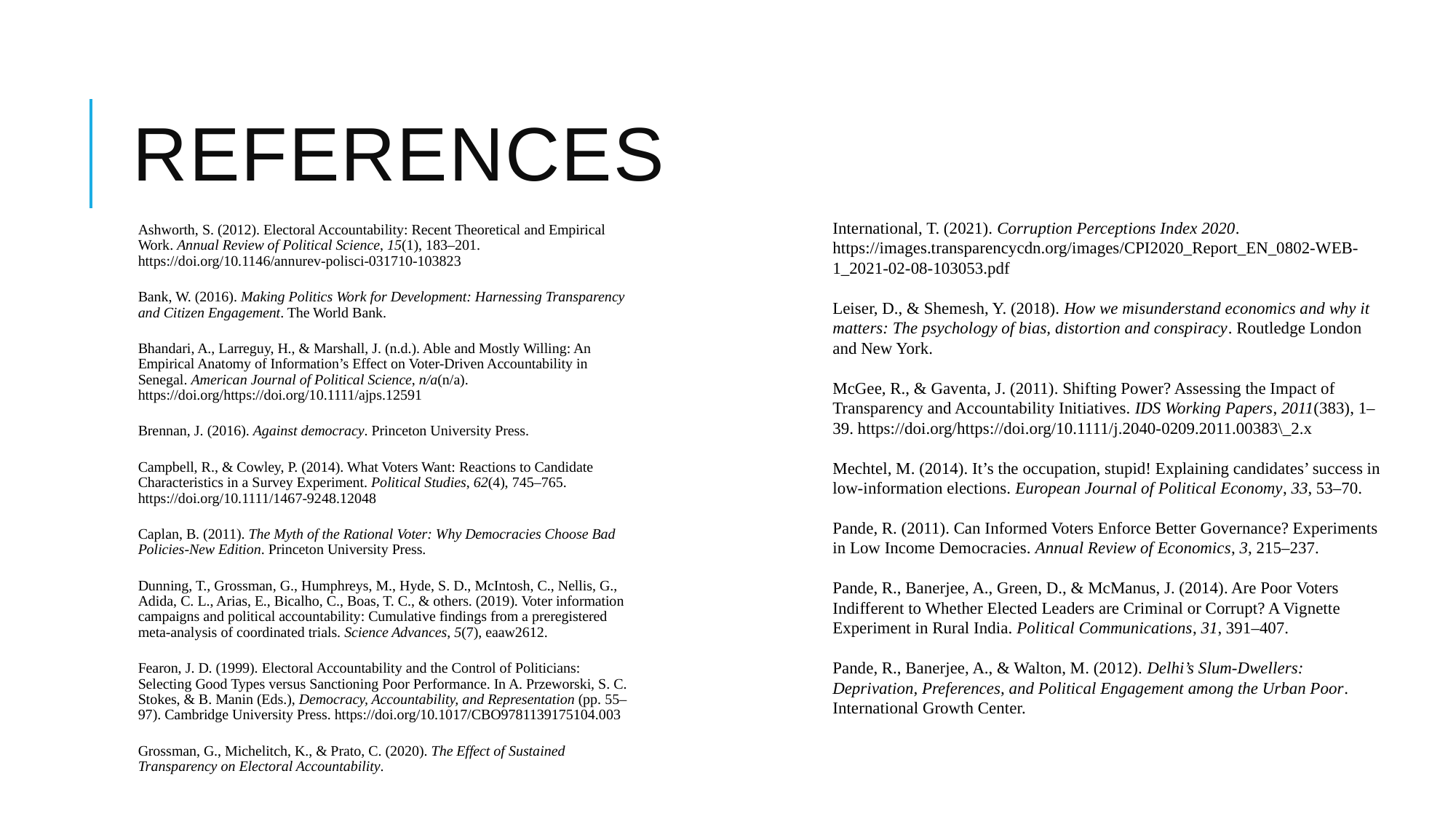

# references
International, T. (2021). Corruption Perceptions Index 2020. https://images.transparencycdn.org/images/CPI2020_Report_EN_0802-WEB-1_2021-02-08-103053.pdf

Leiser, D., & Shemesh, Y. (2018). How we misunderstand economics and why it matters: The psychology of bias, distortion and conspiracy. Routledge London and New York.

McGee, R., & Gaventa, J. (2011). Shifting Power? Assessing the Impact of Transparency and Accountability Initiatives. IDS Working Papers, 2011(383), 1–39. https://doi.org/https://doi.org/10.1111/j.2040-0209.2011.00383\_2.x

Mechtel, M. (2014). It’s the occupation, stupid! Explaining candidates’ success in low-information elections. European Journal of Political Economy, 33, 53–70.

Pande, R. (2011). Can Informed Voters Enforce Better Governance? Experiments in Low Income Democracies. Annual Review of Economics, 3, 215–237.

Pande, R., Banerjee, A., Green, D., & McManus, J. (2014). Are Poor Voters Indifferent to Whether Elected Leaders are Criminal or Corrupt? A Vignette Experiment in Rural India. Political Communications, 31, 391–407.

Pande, R., Banerjee, A., & Walton, M. (2012). Delhi’s Slum-Dwellers: Deprivation, Preferences, and Political Engagement among the Urban Poor. International Growth Center.
Ashworth, S. (2012). Electoral Accountability: Recent Theoretical and Empirical Work. Annual Review of Political Science, 15(1), 183–201. https://doi.org/10.1146/annurev-polisci-031710-103823
Bank, W. (2016). Making Politics Work for Development: Harnessing Transparency and Citizen Engagement. The World Bank.
Bhandari, A., Larreguy, H., & Marshall, J. (n.d.). Able and Mostly Willing: An Empirical Anatomy of Information’s Effect on Voter-Driven Accountability in Senegal. American Journal of Political Science, n/a(n/a). https://doi.org/https://doi.org/10.1111/ajps.12591
Brennan, J. (2016). Against democracy. Princeton University Press.
Campbell, R., & Cowley, P. (2014). What Voters Want: Reactions to Candidate Characteristics in a Survey Experiment. Political Studies, 62(4), 745–765. https://doi.org/10.1111/1467-9248.12048
Caplan, B. (2011). The Myth of the Rational Voter: Why Democracies Choose Bad Policies-New Edition. Princeton University Press.
Dunning, T., Grossman, G., Humphreys, M., Hyde, S. D., McIntosh, C., Nellis, G., Adida, C. L., Arias, E., Bicalho, C., Boas, T. C., & others. (2019). Voter information campaigns and political accountability: Cumulative findings from a preregistered meta-analysis of coordinated trials. Science Advances, 5(7), eaaw2612.
Fearon, J. D. (1999). Electoral Accountability and the Control of Politicians: Selecting Good Types versus Sanctioning Poor Performance. In A. Przeworski, S. C. Stokes, & B. Manin (Eds.), Democracy, Accountability, and Representation (pp. 55–97). Cambridge University Press. https://doi.org/10.1017/CBO9781139175104.003
Grossman, G., Michelitch, K., & Prato, C. (2020). The Effect of Sustained Transparency on Electoral Accountability.